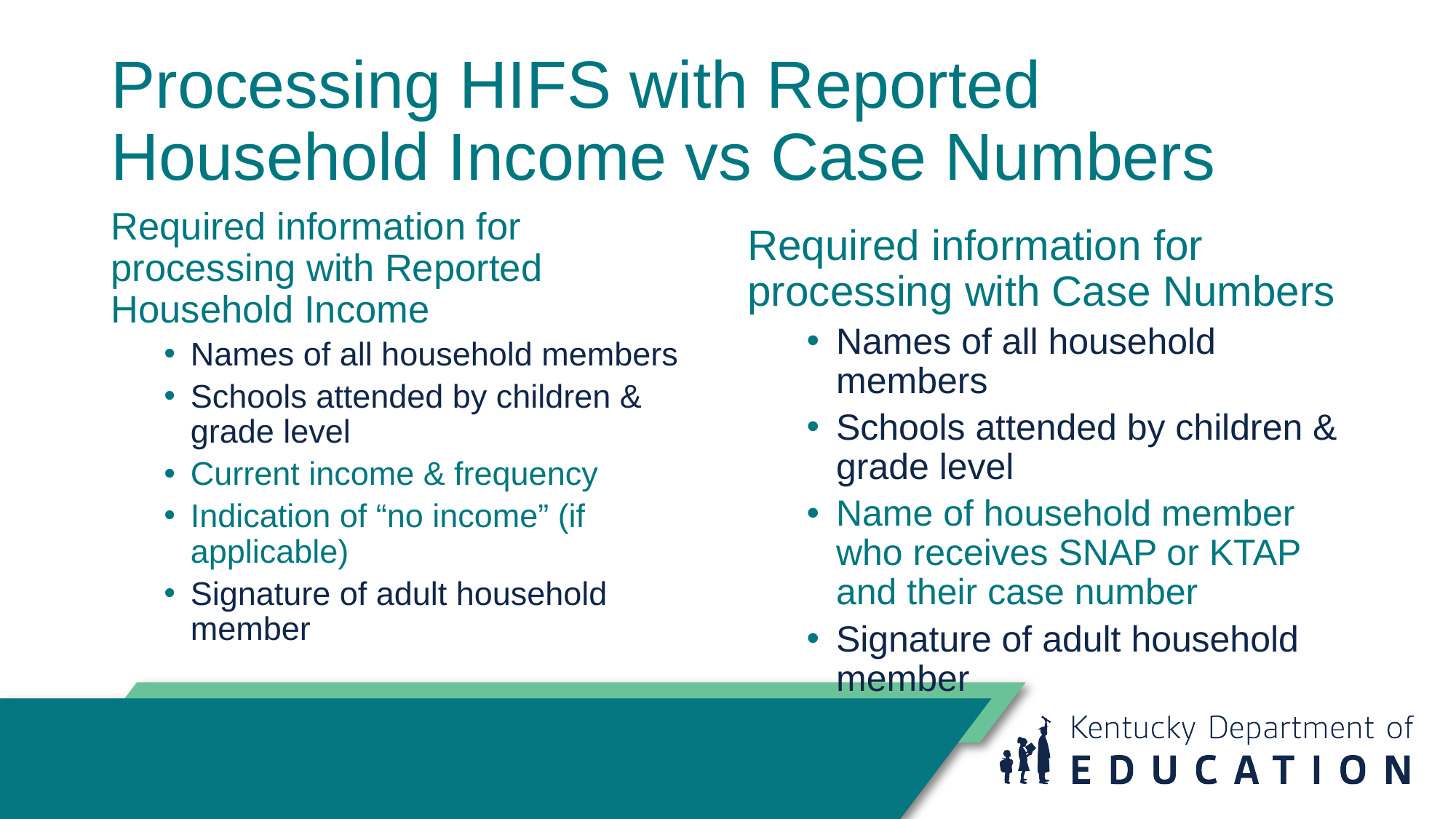

# Processing HIFS with Reported Household Income vs Case Numbers
Required information for processing with Reported Household Income
Names of all household members
Schools attended by children & grade level
Current income & frequency
Indication of “no income” (if applicable)
Signature of adult household member

Required information for processing with Case Numbers
Names of all household members
Schools attended by children & grade level
Name of household member who receives SNAP or KTAP and their case number
Signature of adult household member